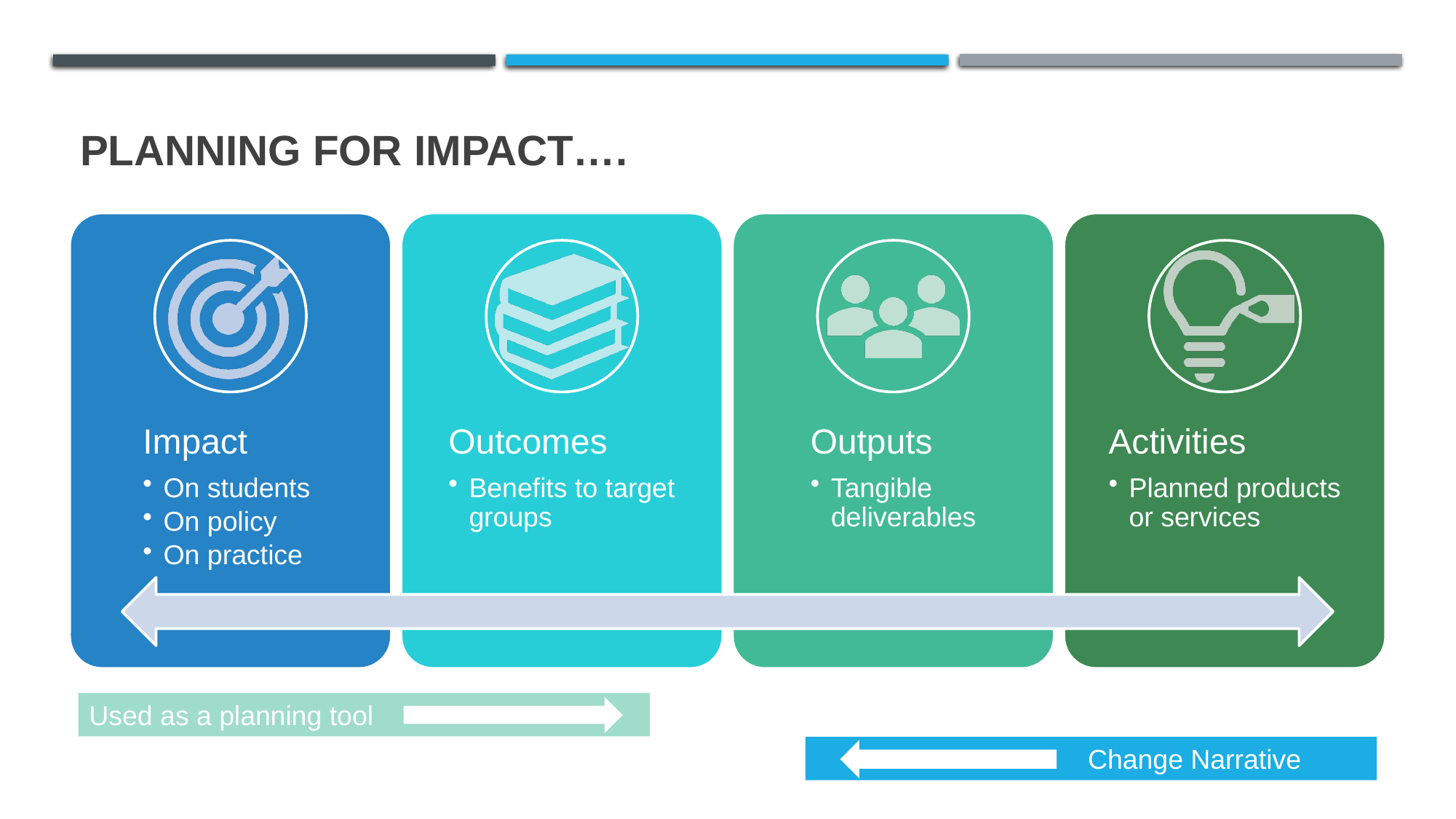

# Planning for impact….

Impact
On students
On policy
On practice
Outcomes
Benefits to target groups
Outputs
Tangible deliverables
Activities
Planned products or services
Used as a planning tool

		       Change Narrative